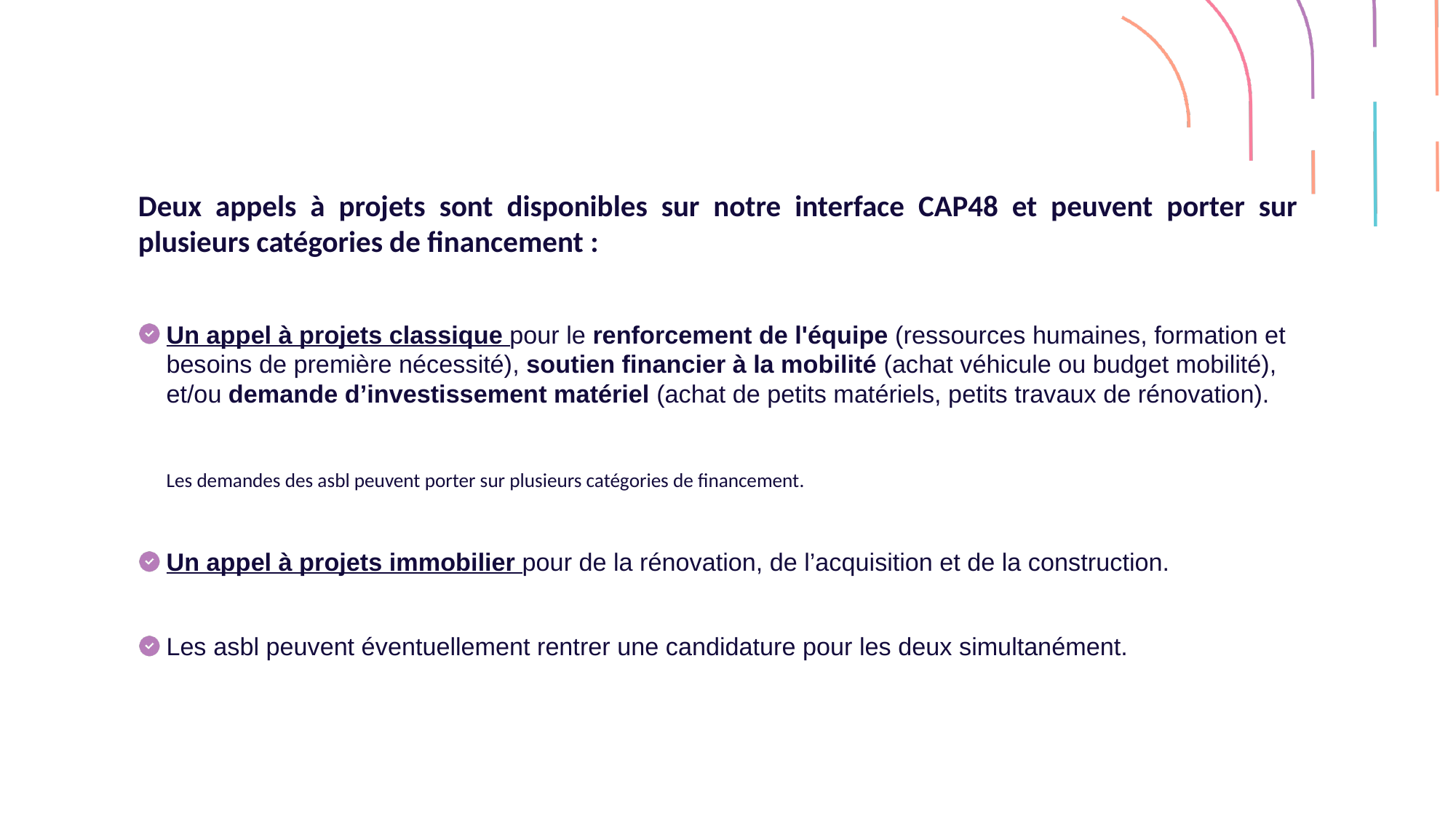

Deux appels à projets sont disponibles sur notre interface CAP48 et peuvent porter sur plusieurs catégories de financement :

Un appel à projets classique pour le renforcement de l'équipe (ressources humaines, formation et besoins de première nécessité), soutien financier à la mobilité (achat véhicule ou budget mobilité), et/ou demande d’investissement matériel (achat de petits matériels, petits travaux de rénovation).

Les demandes des asbl peuvent porter sur plusieurs catégories de financement.

Un appel à projets immobilier pour de la rénovation, de l’acquisition et de la construction.

Les asbl peuvent éventuellement rentrer une candidature pour les deux simultanément.